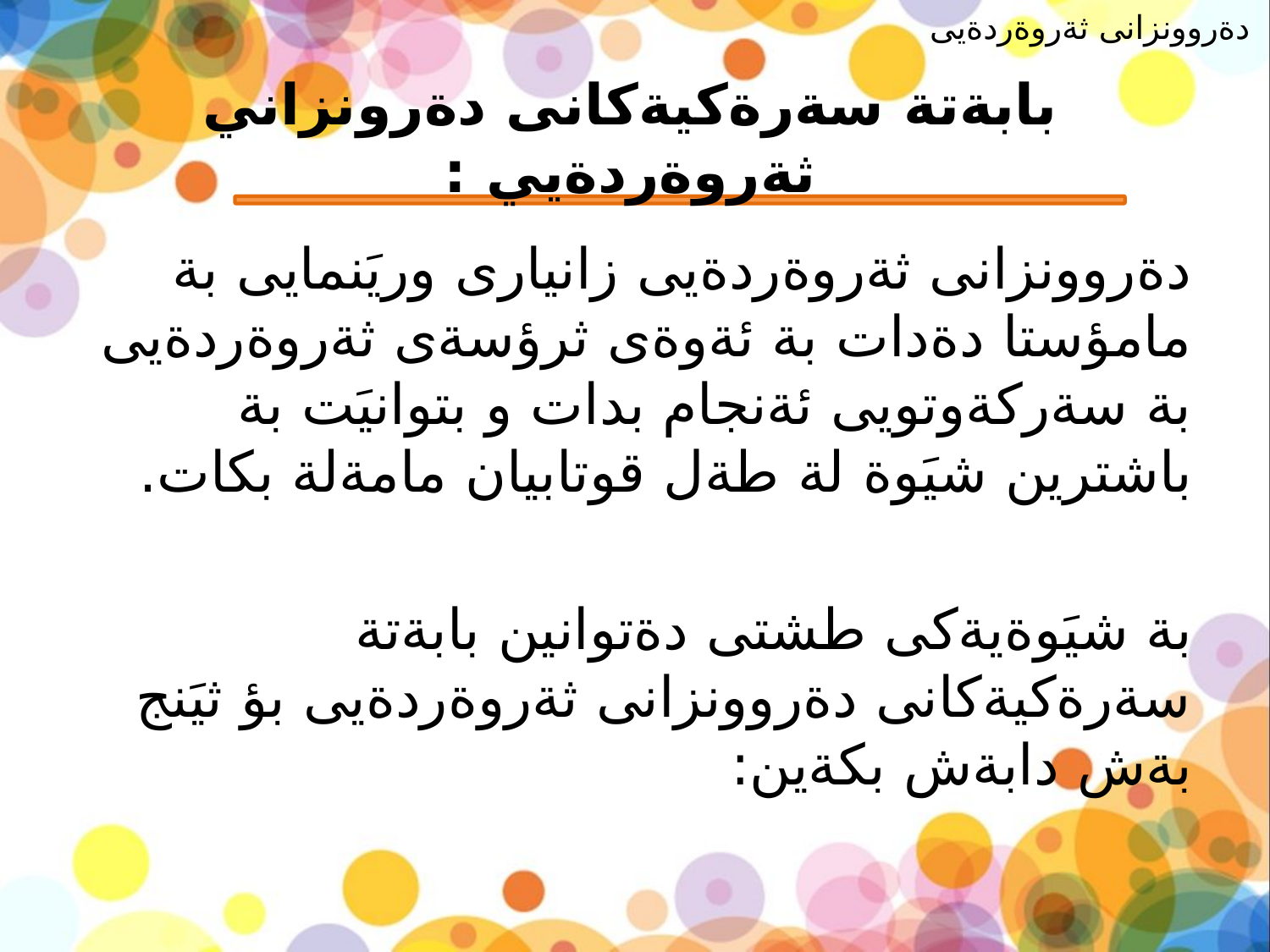

دةروونزانى ثةروةردةيى
# بابةتة سةرةكيةكانى دةرونزاني ثةروةردةيي :

دةروونزانى ثةروةردةيى زانيارى وريَنمايى بة مامؤستا دةدات بة ئةوةى ثرؤسةى ثةروةردةيى بة سةركةوتويى ئةنجام بدات و بتوانيَت بة باشترين شيَوة لة طةل قوتابيان مامةلة بكات.

بة شيَوةيةكى طشتى دةتوانين بابةتة سةرةكيةكانى دةروونزانى ثةروةردةيى بؤ ثيَنج بةش دابةش بكةين: